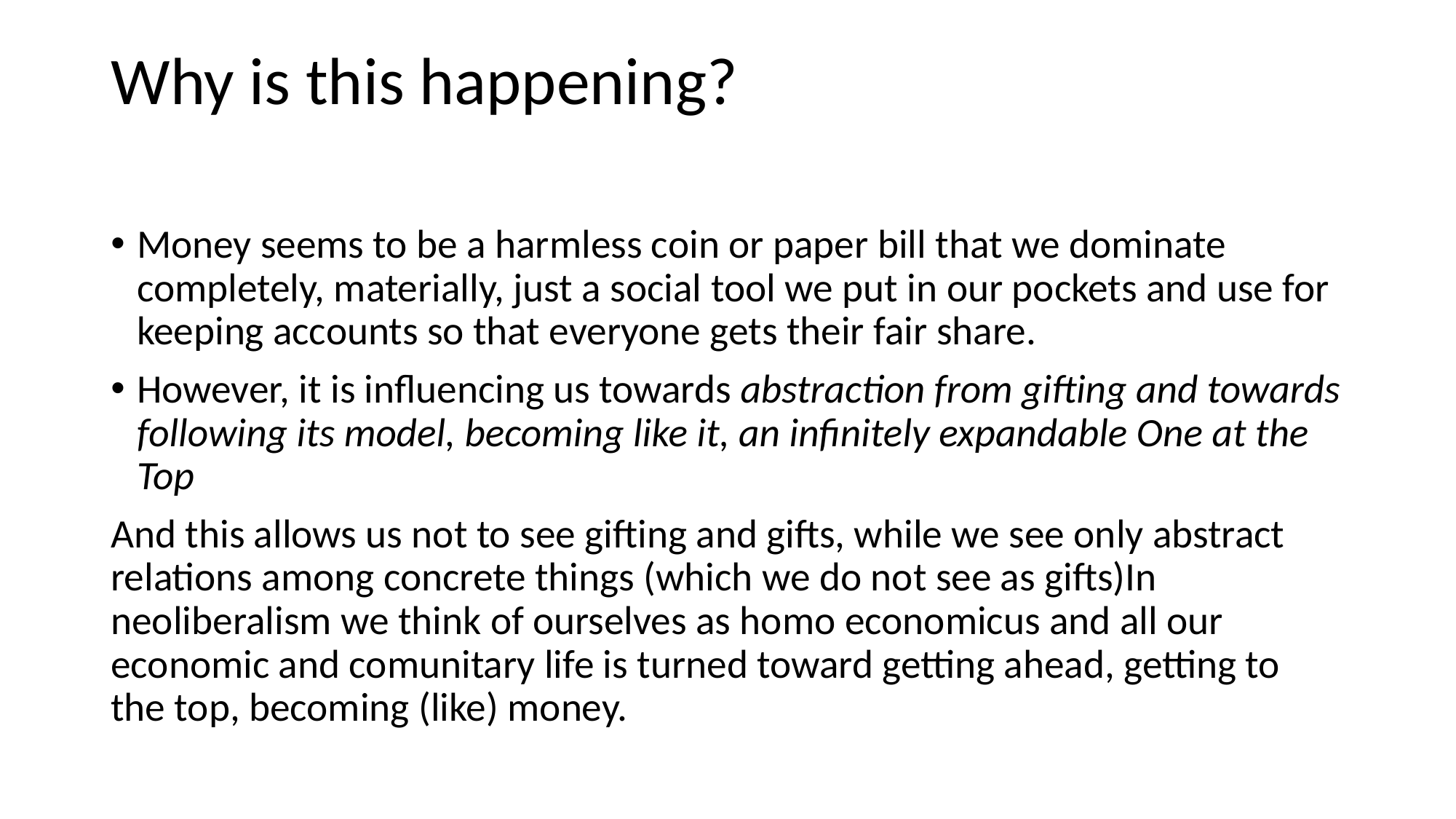

# Why is this happening?
Money seems to be a harmless coin or paper bill that we dominate completely, materially, just a social tool we put in our pockets and use for keeping accounts so that everyone gets their fair share.
However, it is influencing us towards abstraction from gifting and towards following its model, becoming like it, an infinitely expandable One at the Top
And this allows us not to see gifting and gifts, while we see only abstract relations among concrete things (which we do not see as gifts)In neoliberalism we think of ourselves as homo economicus and all our economic and comunitary life is turned toward getting ahead, getting to the top, becoming (like) money.